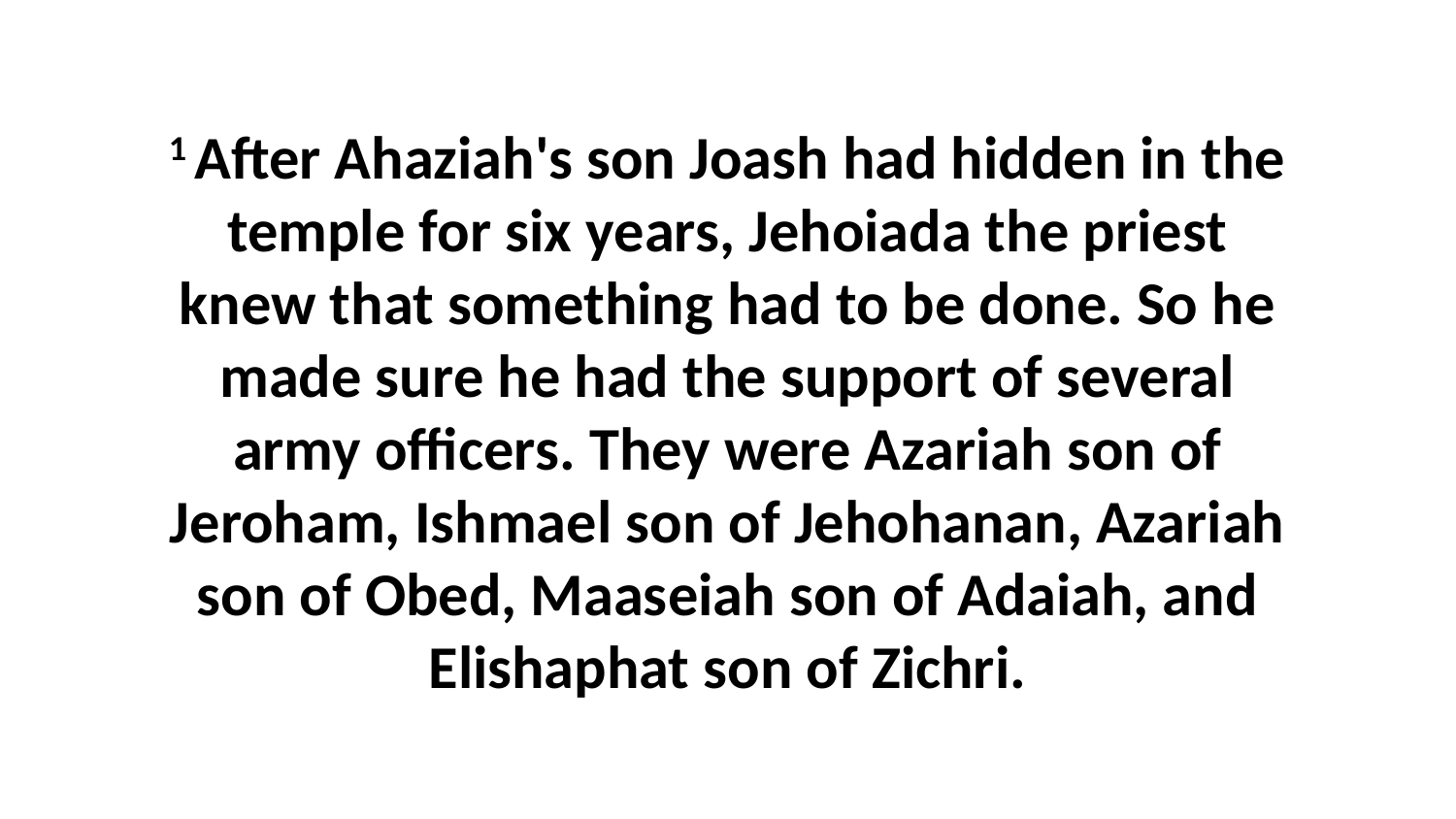

1 After Ahaziah's son Joash had hidden in the temple for six years, Jehoiada the priest knew that something had to be done. So he made sure he had the support of several army officers. They were Azariah son of Jeroham, Ishmael son of Jehohanan, Azariah son of Obed, Maaseiah son of Adaiah, and Elishaphat son of Zichri.